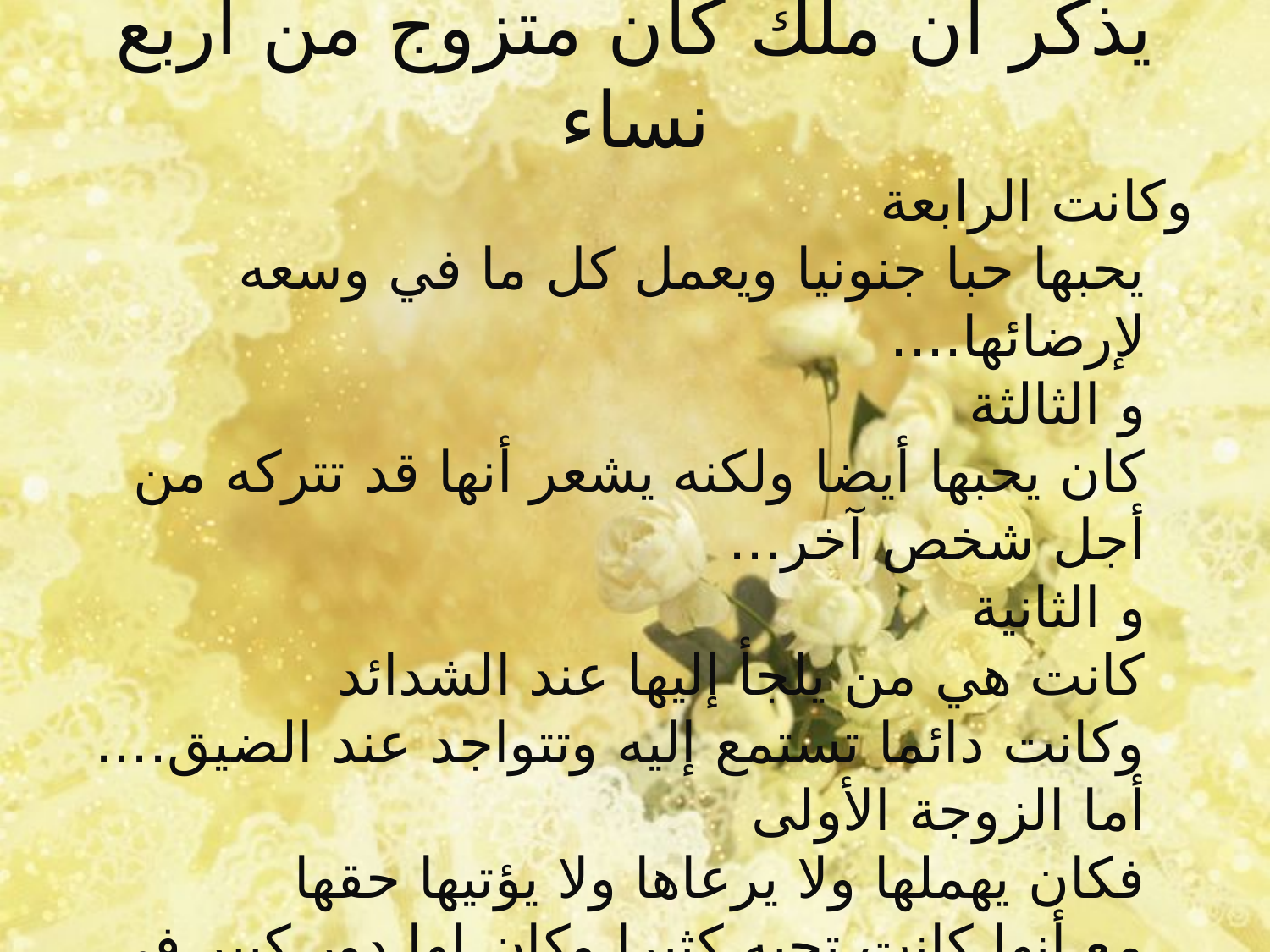

# يذكر ان ملك كان متزوج من اربع نساء
وكانت الرابعة
يحبها حبا جنونيا ويعمل كل ما في وسعه لإرضائها....
و الثالثة
كان يحبها أيضا ولكنه يشعر أنها قد تتركه من أجل شخص آخر...
و الثانية
كانت هي من يلجأ إليها عند الشدائد
وكانت دائما تستمع إليه وتتواجد عند الضيق....
أما الزوجة الأولى
فكان يهملها ولا يرعاها ولا يؤتيها حقها
مع أنها كانت تحبه كثيرا وكان لها دور كبير في الحفاظ على مملكته.